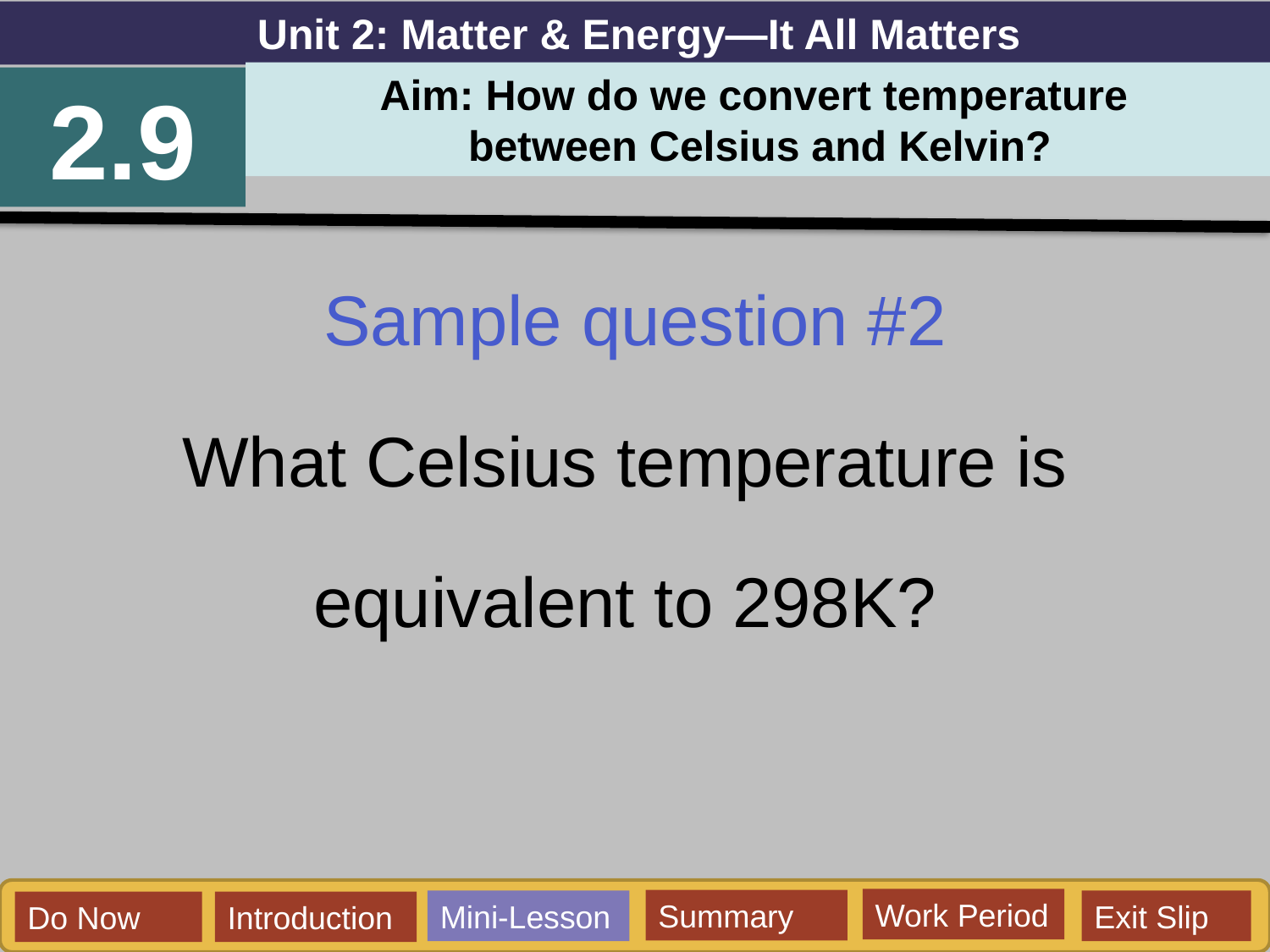

Unit 2: Matter & Energy—It All Matters
Aim: How do we convert temperature
between Celsius and Kelvin?
2.9
Sample question #2
What Celsius temperature is
equivalent to 298K?

Work Period
Summary
Mini-Lesson
Exit Slip
Do Now
Introduction